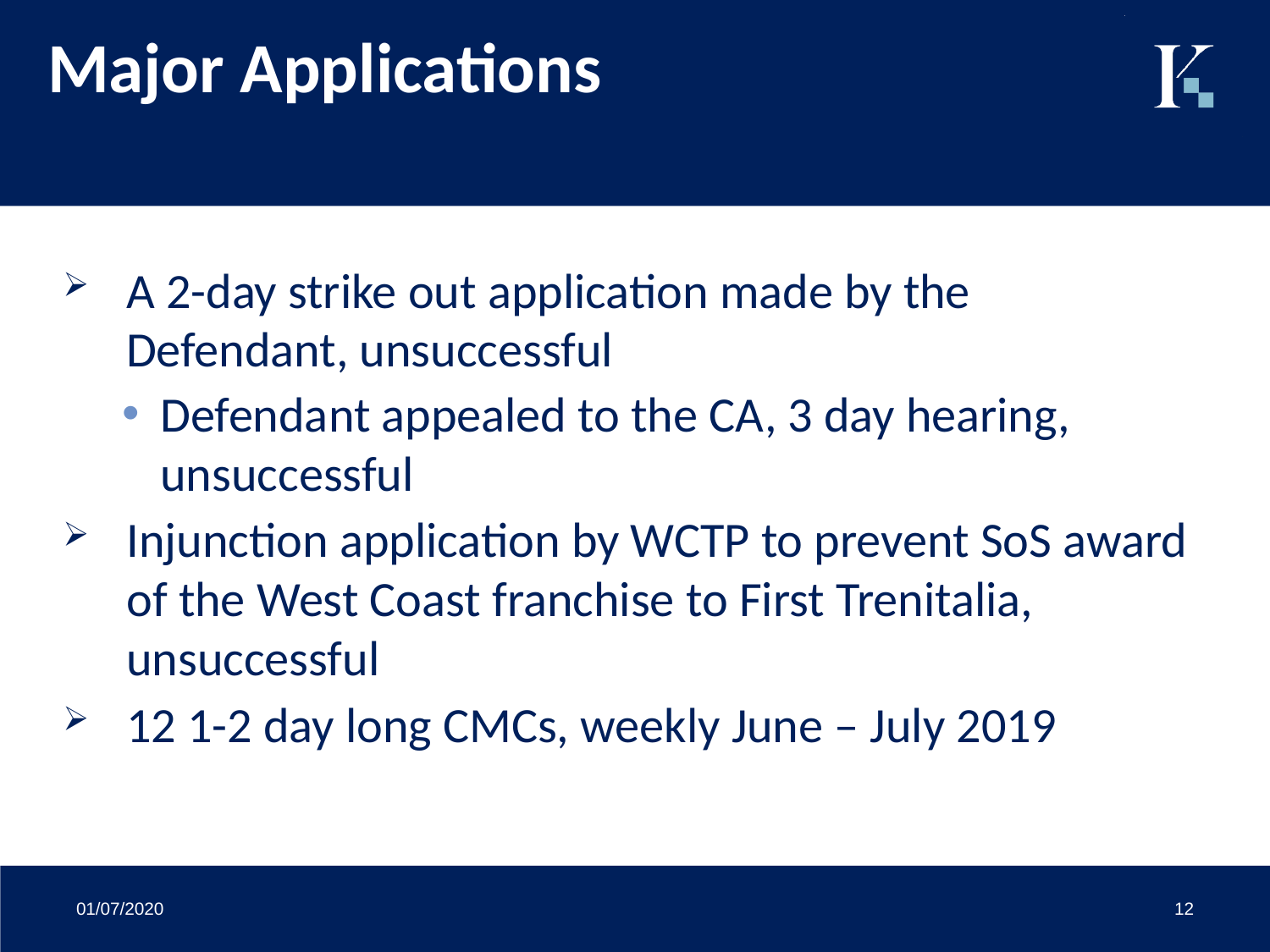

# Major Applications

A 2-day strike out application made by the Defendant, unsuccessful
Defendant appealed to the CA, 3 day hearing, unsuccessful
Injunction application by WCTP to prevent SoS award of the West Coast franchise to First Trenitalia, unsuccessful
12 1-2 day long CMCs, weekly June – July 2019

01/07/2020
12